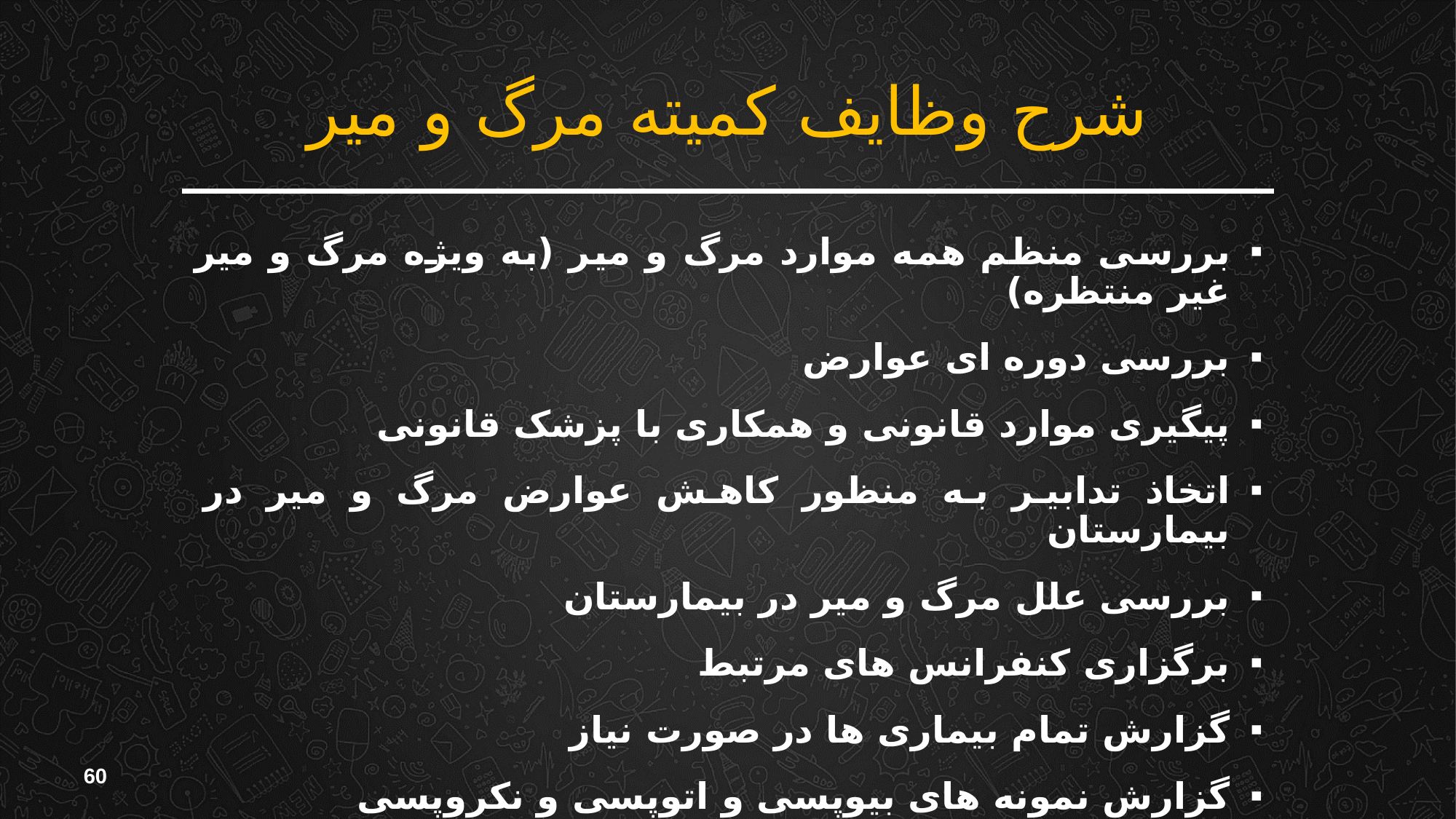

# شرح وظایف کمیته مرگ و میر
بررسی منظم همه موارد مرگ و میر (به ویژه مرگ و میر غیر منتظره)
بررسی دوره ای عوارض
پیگیری موارد قانونی و همکاری با پزشک قانونی
اتخاذ تدابیر به منظور کاهش عوارض مرگ و میر در بیمارستان
بررسی علل مرگ و میر در بیمارستان
برگزاری کنفرانس های مرتبط
گزارش تمام بیماری ها در صورت نیاز
گزارش نمونه های بیوپسی و اتوپسی و نکروپسی
60